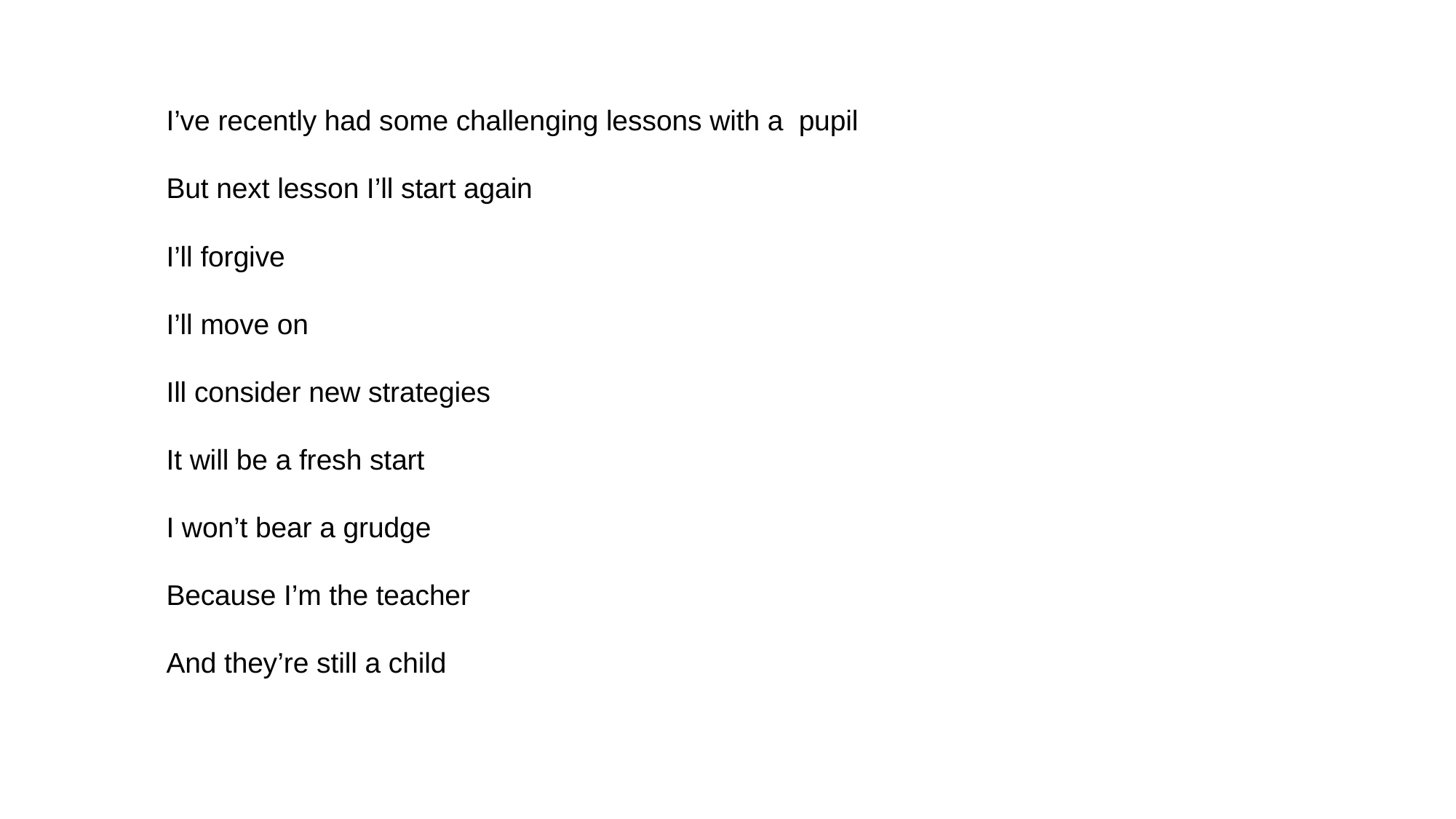

I’ve recently had some challenging lessons with a  pupil

But next lesson I’ll start again

I’ll forgive

I’ll move on

Ill consider new strategies

It will be a fresh start

I won’t bear a grudge

Because I’m the teacher

And they’re still a child